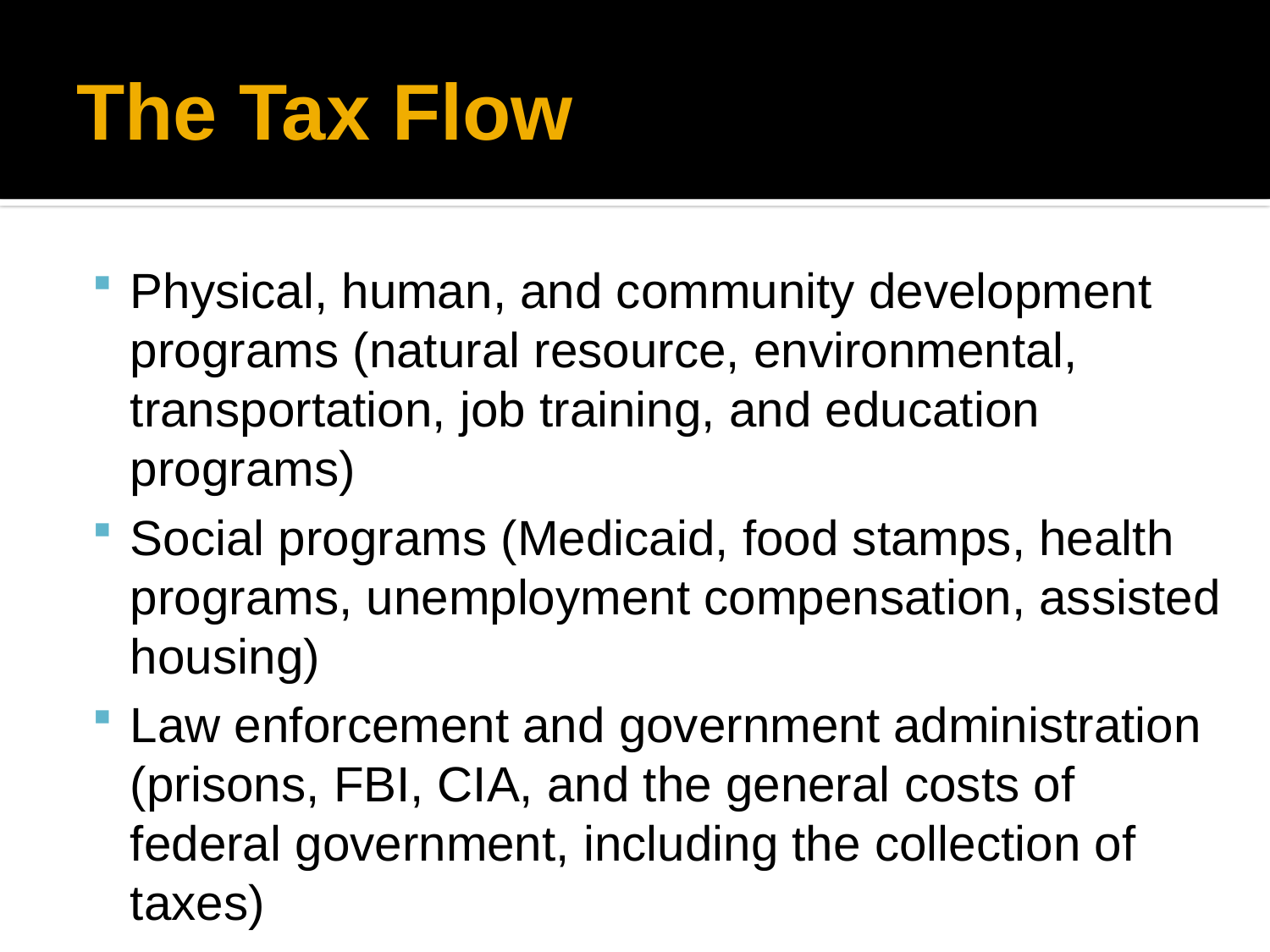

# The Tax Flow
Physical, human, and community development programs (natural resource, environmental, transportation, job training, and education programs)
Social programs (Medicaid, food stamps, health programs, unemployment compensation, assisted housing)
Law enforcement and government administration (prisons, FBI, CIA, and the general costs of federal government, including the collection of taxes)